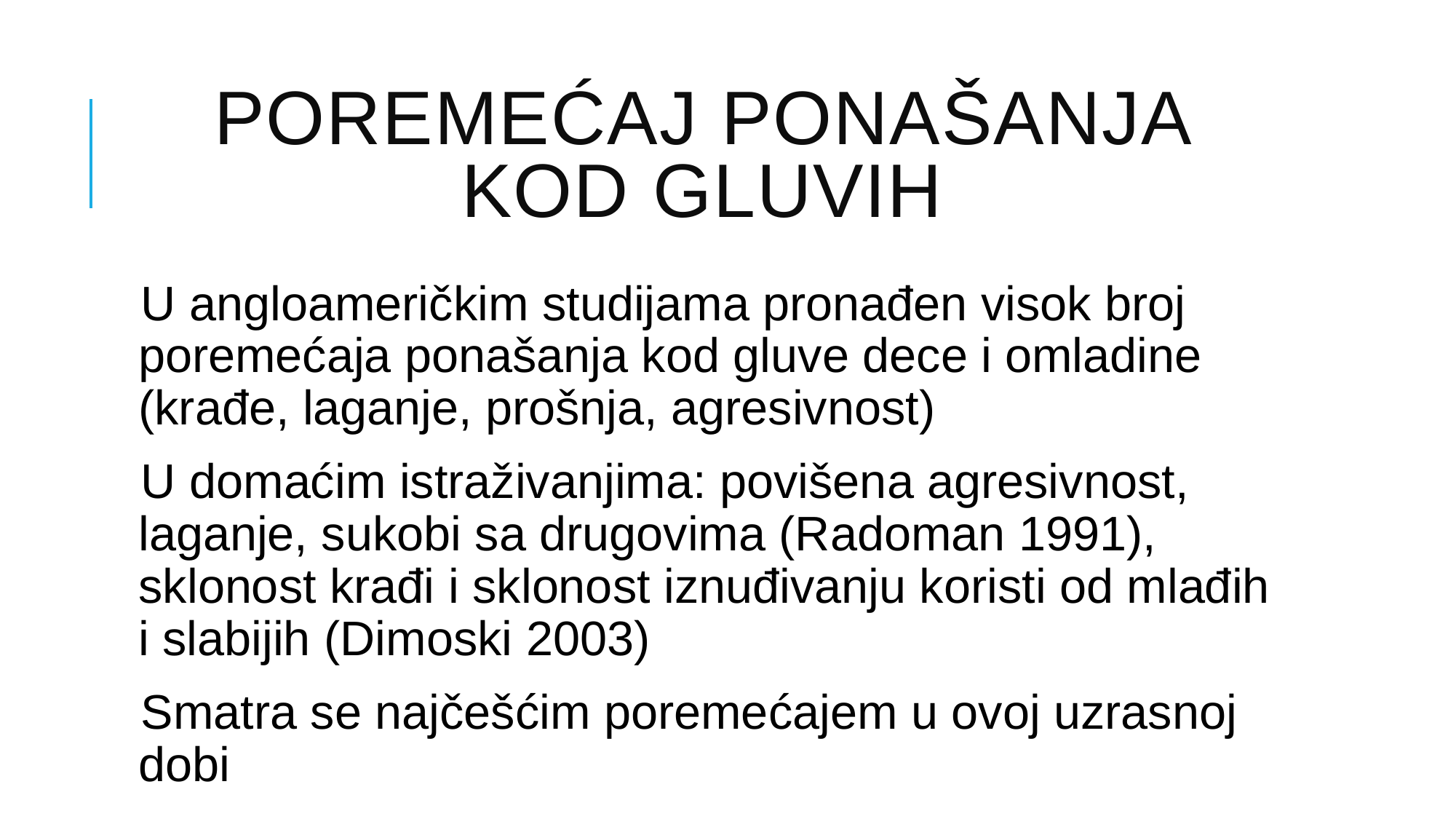

# Poremećaj ponašanja kod gluvih
U angloameričkim studijama pronađen visok broj poremećaja ponašanja kod gluve dece i omladine  (krađe, laganje, prošnja, agresivnost)
U domaćim istraživanjima: povišena agresivnost, laganje, sukobi sa drugovima (Radoman 1991), sklonost krađi i sklonost iznuđivanju koristi od mlađih i slabijih (Dimoski 2003)
Smatra se najčešćim poremećajem u ovoj uzrasnoj dobi